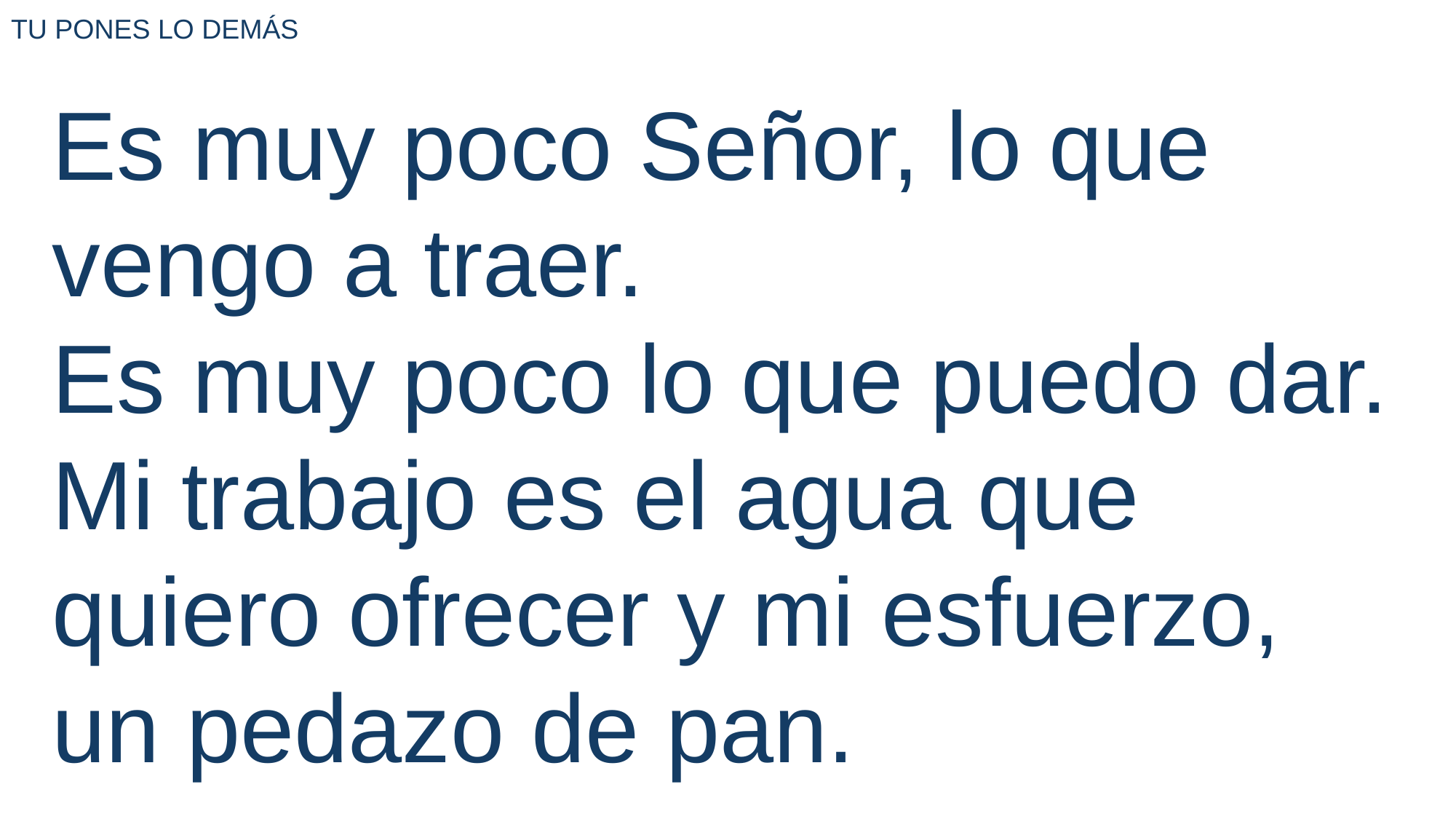

TU PONES LO DEMÁS
Es muy poco Señor, lo que vengo a traer.
Es muy poco lo que puedo dar.
Mi trabajo es el agua que quiero ofrecer y mi esfuerzo, un pedazo de pan.